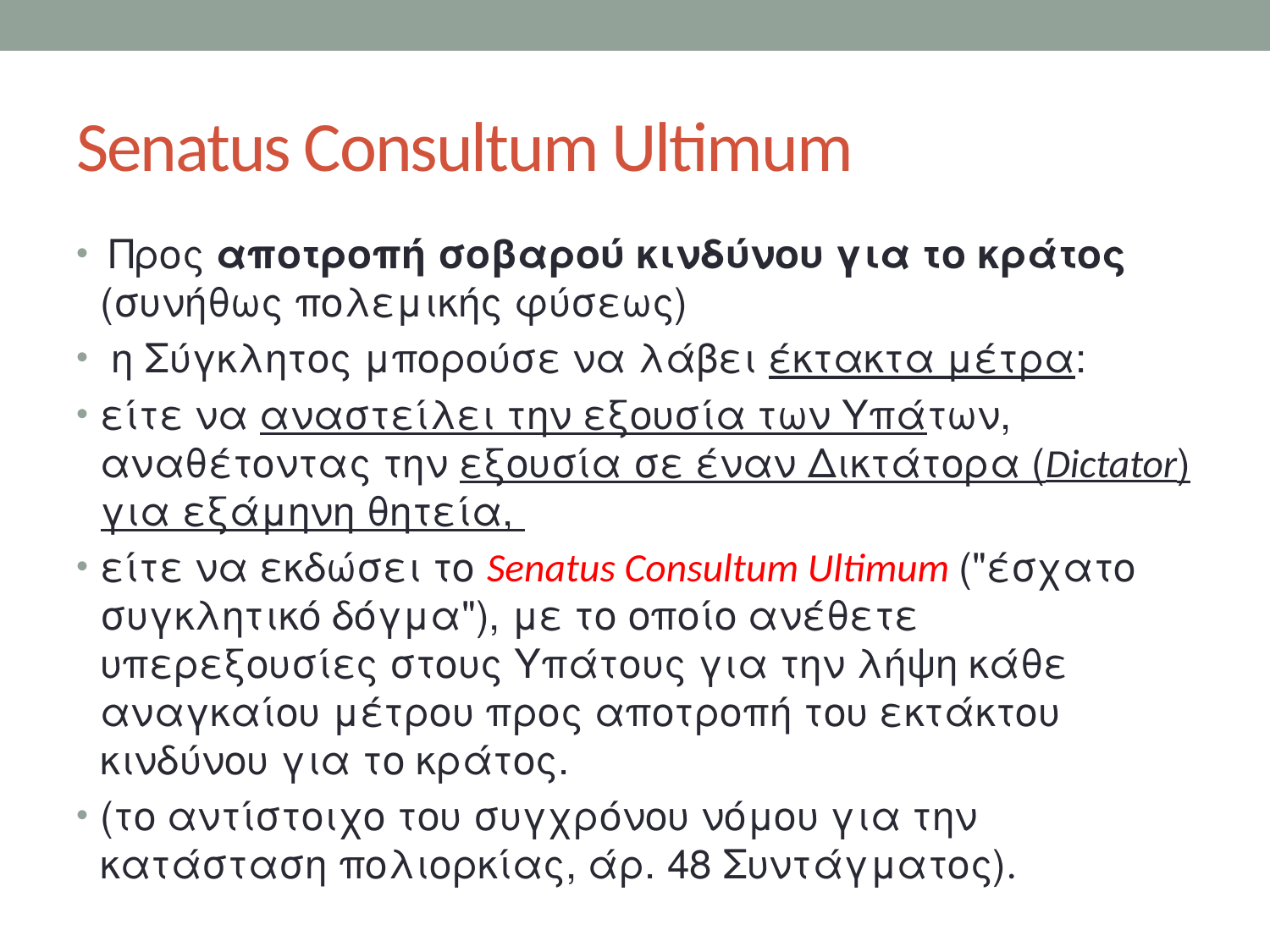

# Senatus Consultum Ultimum
 Προς αποτροπή σοβαρού κινδύνου για το κράτος (συνήθως πολεμικής φύσεως)
 η Σύγκλητος μπορούσε να λάβει έκτακτα μέτρα:
είτε να αναστείλει την εξουσία των Υπάτων, αναθέτοντας την εξουσία σε έναν Δικτάτορα (Dictator) για εξάμηνη θητεία,
είτε να εκδώσει το Senatus Consultum Ultimum ("έσχατο συγκλητικό δόγμα"), με το οποίο ανέθετε υπερεξουσίες στους Υπάτους για την λήψη κάθε αναγκαίου μέτρου προς αποτροπή του εκτάκτου κινδύνου για το κράτος.
(το αντίστοιχο του συγχρόνου νόμου για την κατάσταση πολιορκίας, άρ. 48 Συντάγματος).